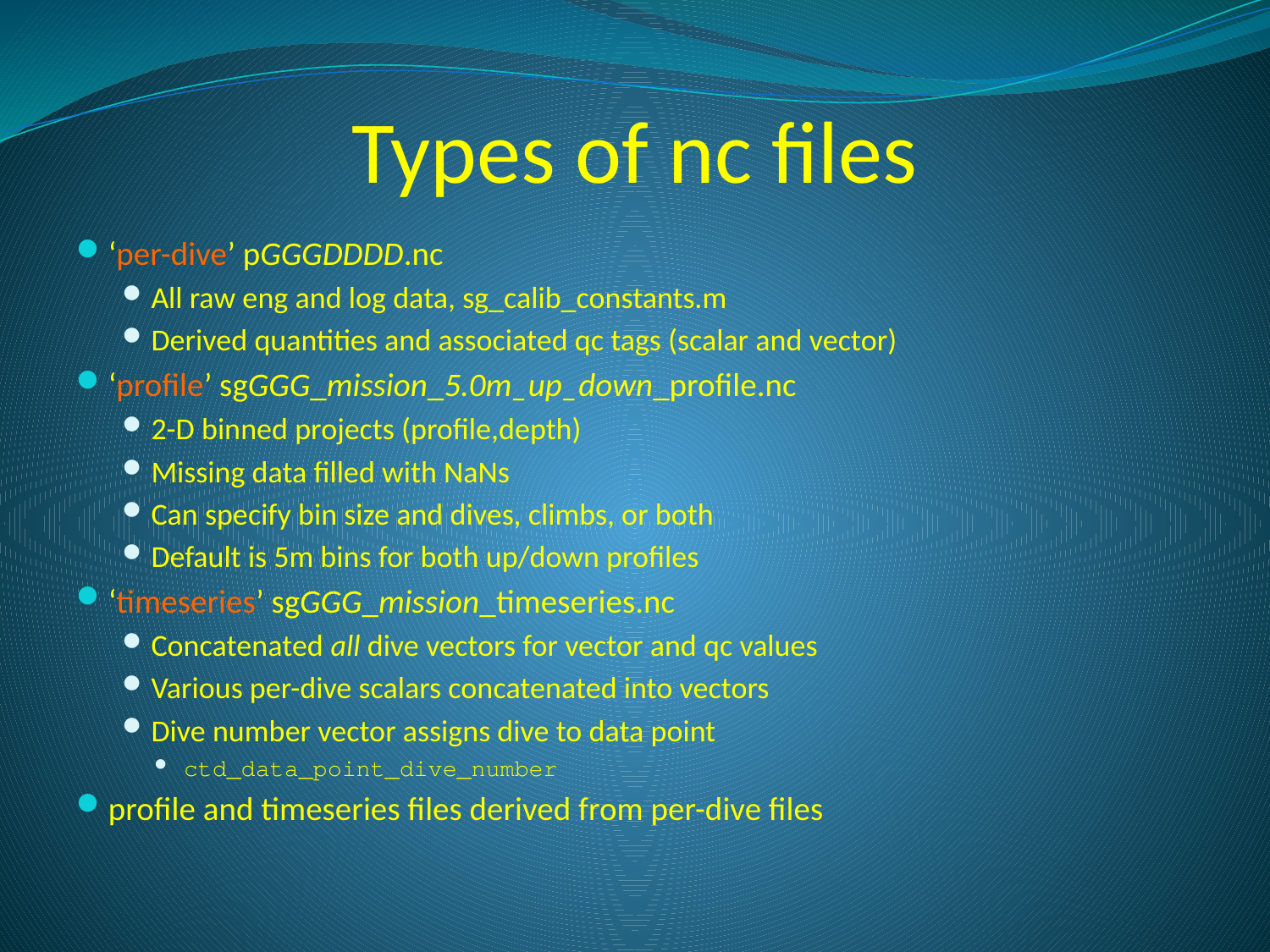

# Types of nc files
‘per-dive’ pGGGDDDD.nc
All raw eng and log data, sg_calib_constants.m
Derived quantities and associated qc tags (scalar and vector)
‘profile’ sgGGG_mission_5.0m_up_down_profile.nc
2-D binned projects (profile,depth)
Missing data filled with NaNs
Can specify bin size and dives, climbs, or both
Default is 5m bins for both up/down profiles
‘timeseries’ sgGGG_mission_timeseries.nc
Concatenated all dive vectors for vector and qc values
Various per-dive scalars concatenated into vectors
Dive number vector assigns dive to data point
ctd_data_point_dive_number
profile and timeseries files derived from per-dive files